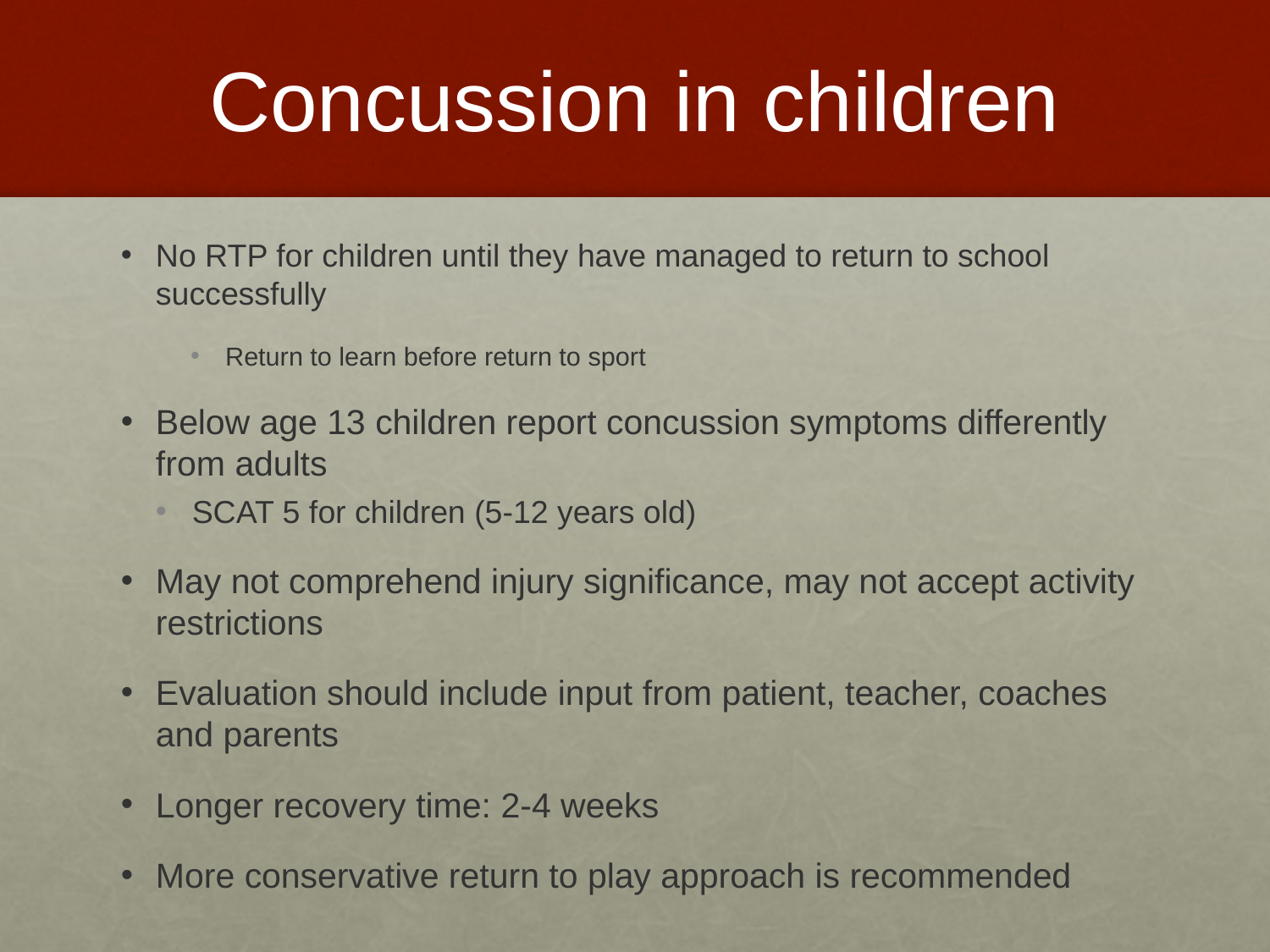

# Concussion in children
No RTP for children until they have managed to return to school successfully
Return to learn before return to sport
Below age 13 children report concussion symptoms differently from adults
SCAT 5 for children (5-12 years old)
May not comprehend injury significance, may not accept activity restrictions
Evaluation should include input from patient, teacher, coaches and parents
Longer recovery time: 2-4 weeks
More conservative return to play approach is recommended